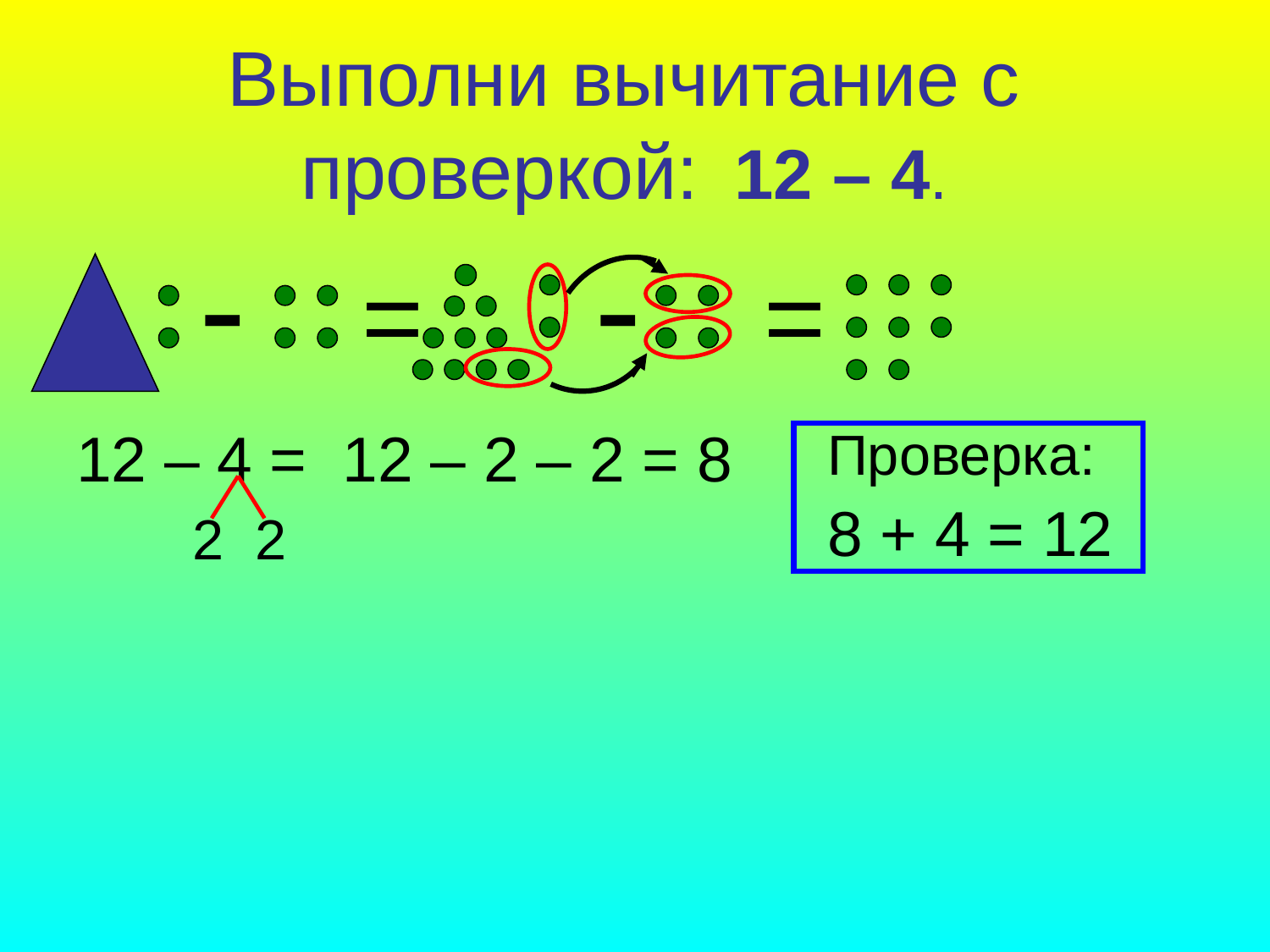

# Выполни вычитание с проверкой:  12 – 4.
 -
-
=

=

12 – 4 =
12 – 2 – 2 = 8
Проверка:

8 + 4 = 12
2  2